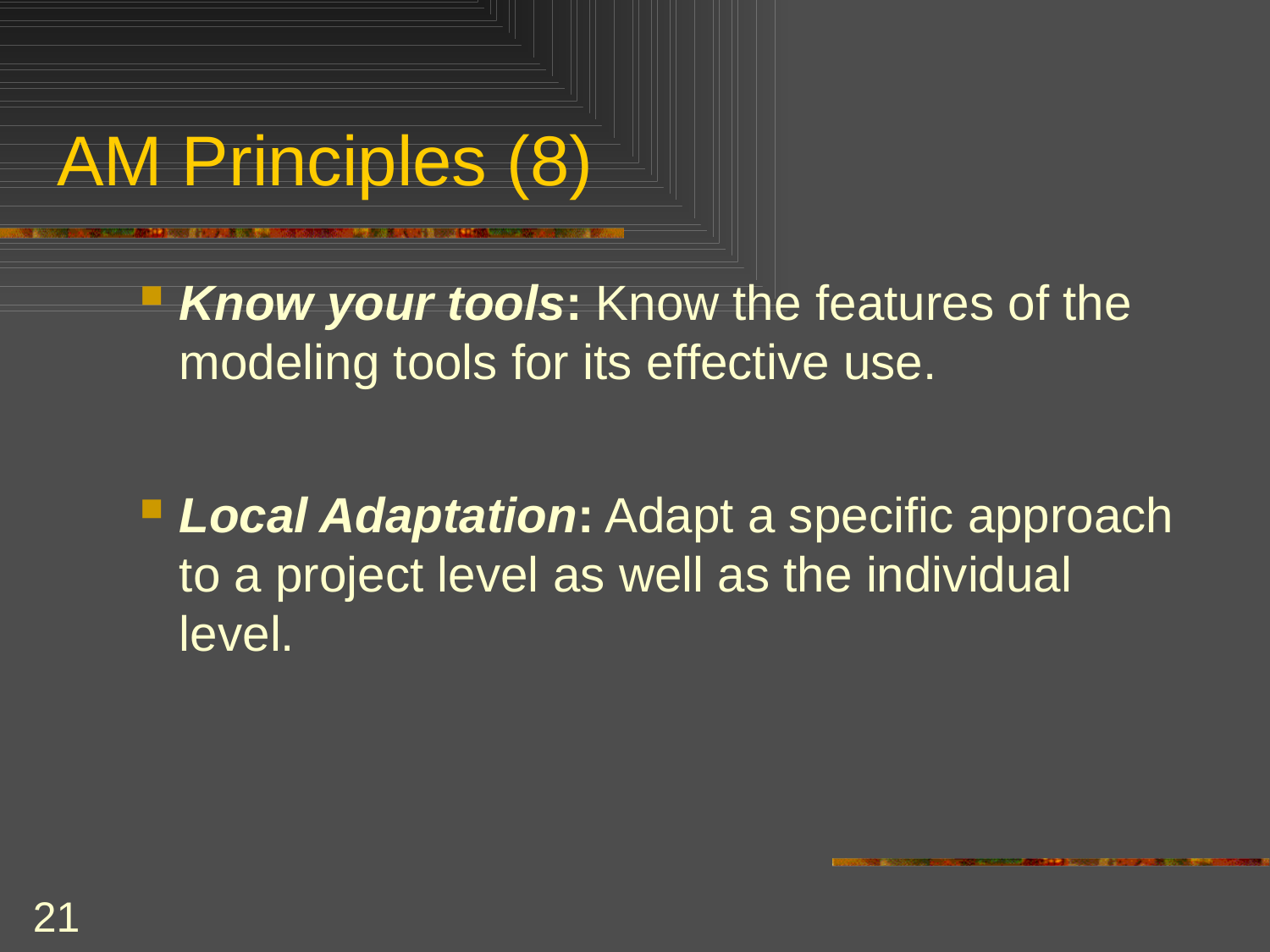

# AM Principles (8)
Know your tools: Know the features of the modeling tools for its effective use.

Local Adaptation: Adapt a specific approach to a project level as well as the individual level.

21